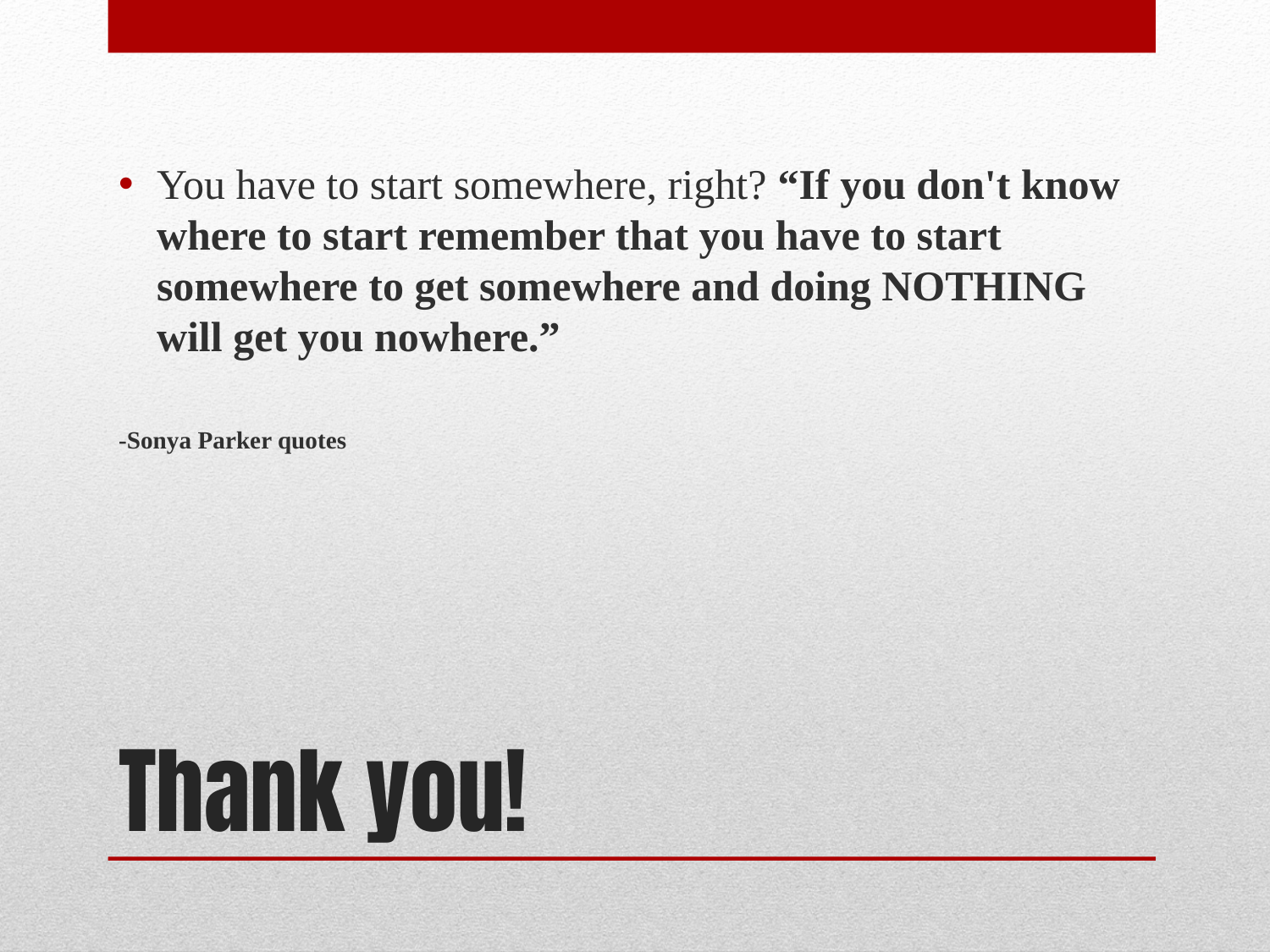

You have to start somewhere, right? “If you don't know where to start remember that you have to start somewhere to get somewhere and doing NOTHING will get you nowhere.”

-Sonya Parker quotes

# Thank you!